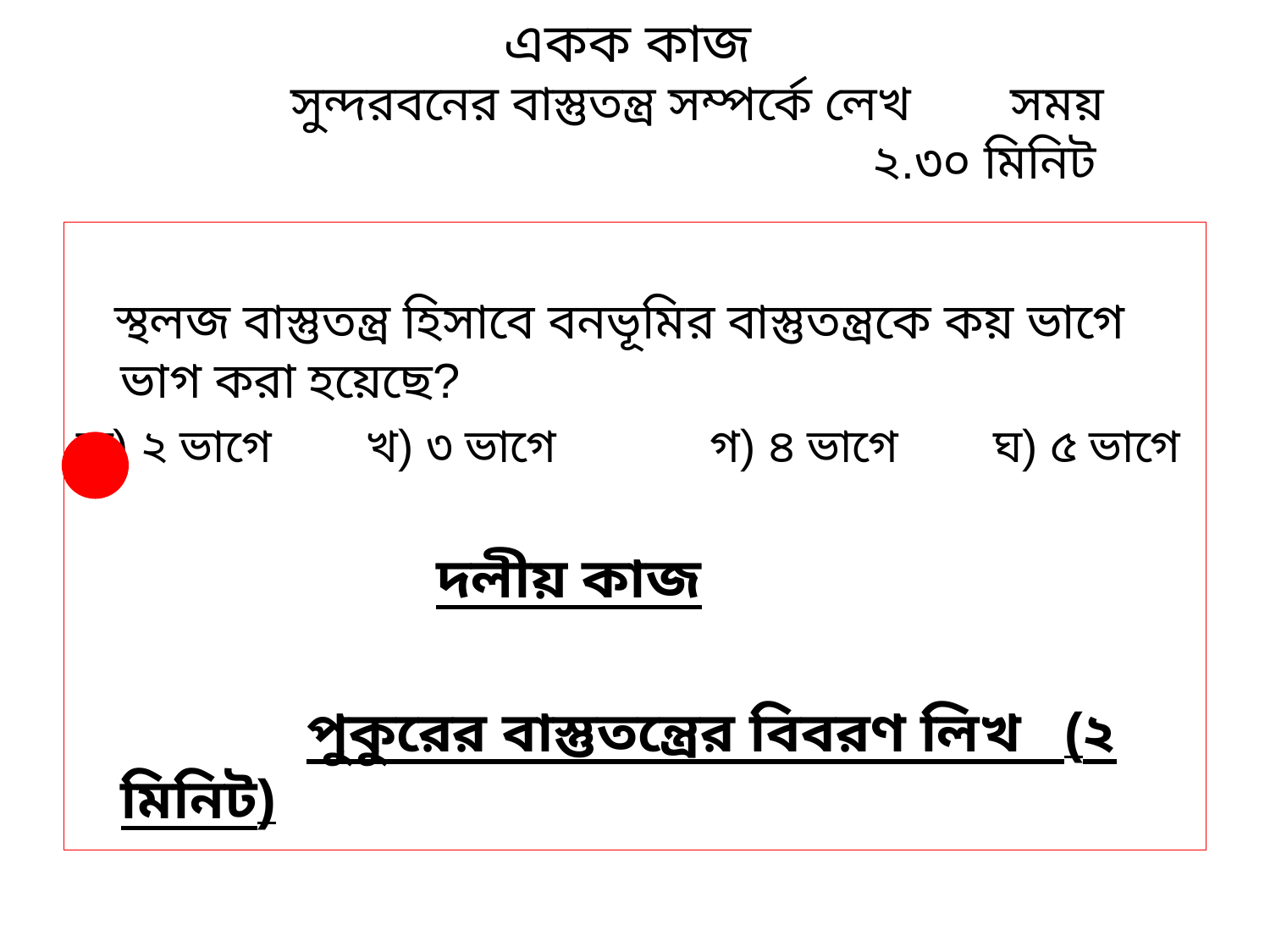

# একক কাজ সুন্দরবনের বাস্তুতন্ত্র সম্পর্কে লেখ        সময় ২.৩০ মিনিট

   স্থলজ বাস্তুতন্ত্র হিসাবে বনভূমির বাস্তুতন্ত্রকে কয় ভাগে ভাগ করা হয়েছে?
ক) ২ ভাগে        খ) ৩ ভাগে             গ) ৪ ভাগে        ঘ) ৫ ভাগে

                         দলীয় কাজ

                পুকুরের বাস্তুতন্ত্রের বিবরণ লিখ   (২ মিনিট)